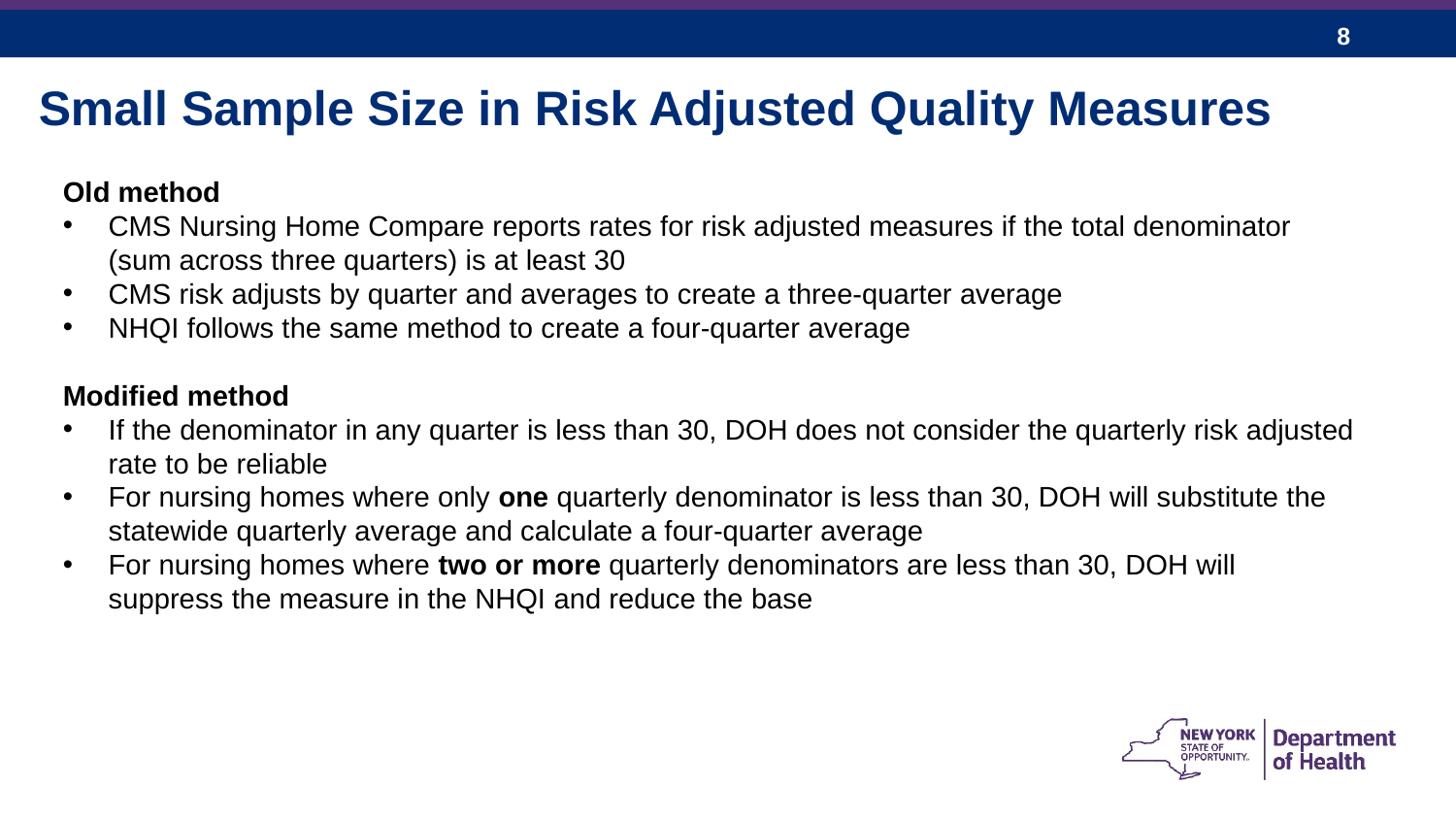

Small Sample Size in Risk Adjusted Quality Measures
Old method
CMS Nursing Home Compare reports rates for risk adjusted measures if the total denominator (sum across three quarters) is at least 30
CMS risk adjusts by quarter and averages to create a three-quarter average
NHQI follows the same method to create a four-quarter average

Modified method
If the denominator in any quarter is less than 30, DOH does not consider the quarterly risk adjusted rate to be reliable
For nursing homes where only one quarterly denominator is less than 30, DOH will substitute the statewide quarterly average and calculate a four-quarter average
For nursing homes where two or more quarterly denominators are less than 30, DOH will suppress the measure in the NHQI and reduce the base